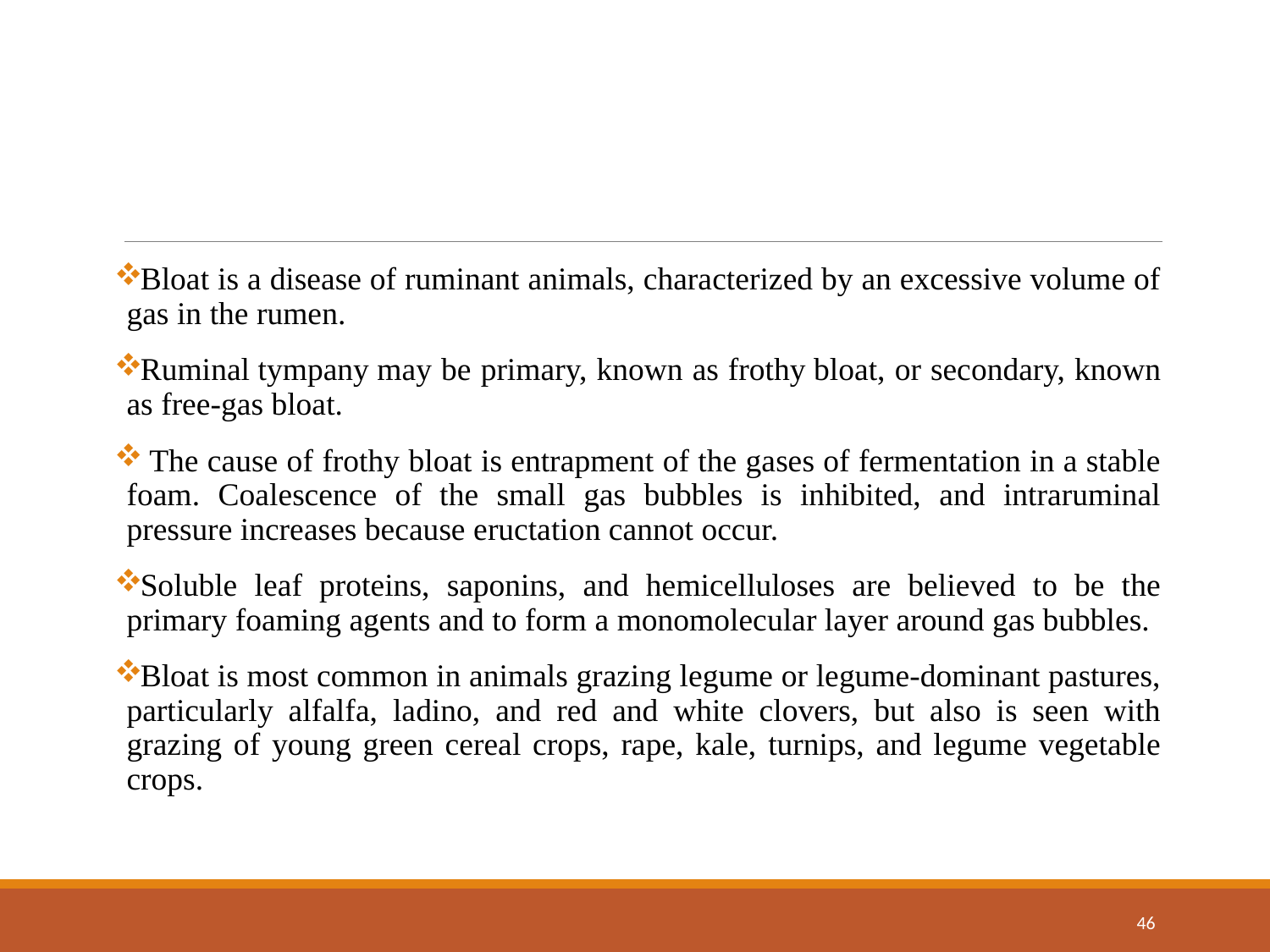

Bloat is a disease of ruminant animals, characterized by an excessive volume of gas in the rumen.
Ruminal tympany may be primary, known as frothy bloat, or secondary, known as free-gas bloat.
 The cause of frothy bloat is entrapment of the gases of fermentation in a stable foam. Coalescence of the small gas bubbles is inhibited, and intraruminal pressure increases because eructation cannot occur.
Soluble leaf proteins, saponins, and hemicelluloses are believed to be the primary foaming agents and to form a monomolecular layer around gas bubbles.
Bloat is most common in animals grazing legume or legume-dominant pastures, particularly alfalfa, ladino, and red and white clovers, but also is seen with grazing of young green cereal crops, rape, kale, turnips, and legume vegetable crops.

46